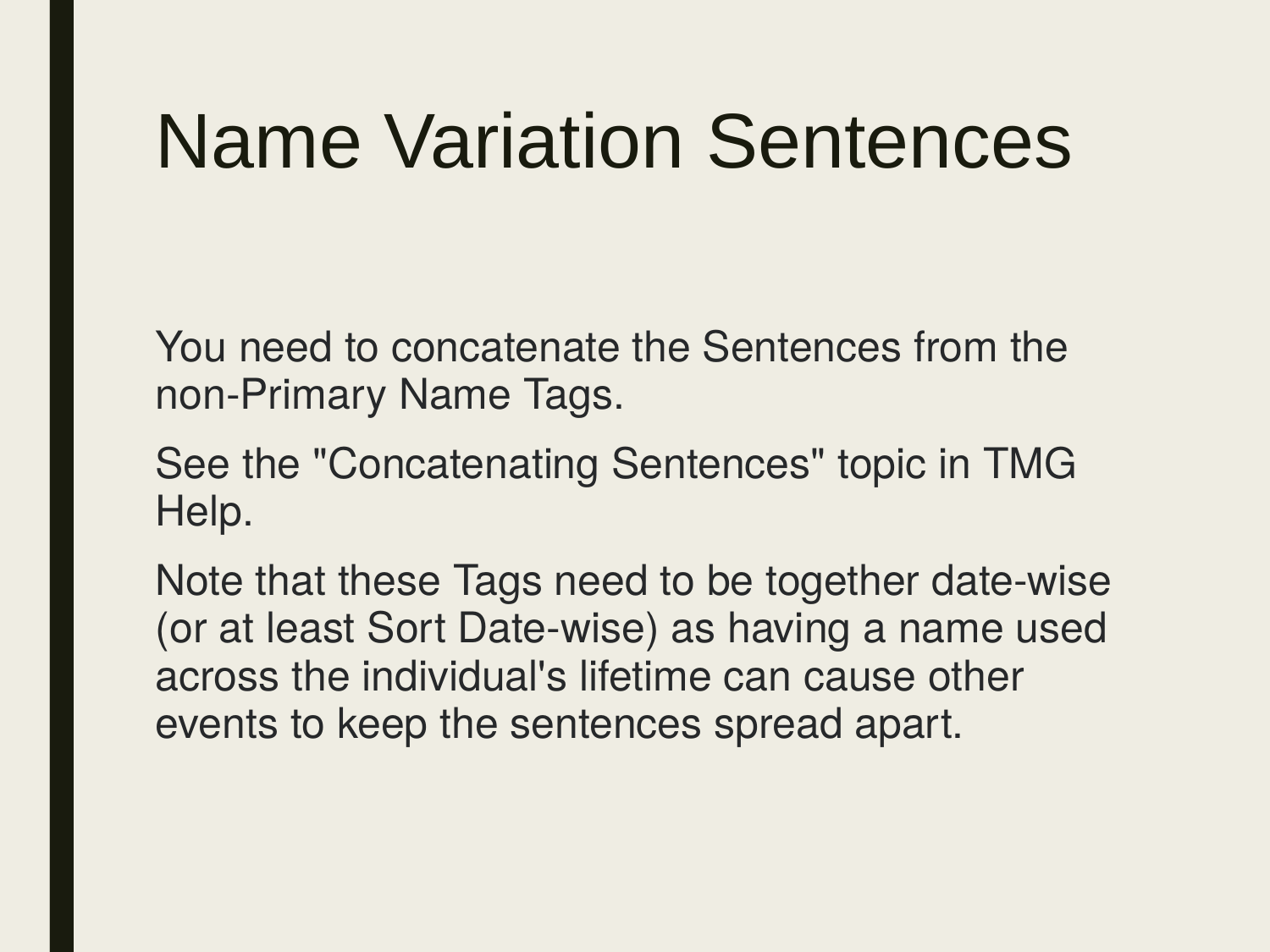

# Name Variation Sentences
You need to concatenate the Sentences from the non-Primary Name Tags.
See the "Concatenating Sentences" topic in TMG Help.
Note that these Tags need to be together date-wise (or at least Sort Date-wise) as having a name used across the individual's lifetime can cause other events to keep the sentences spread apart.